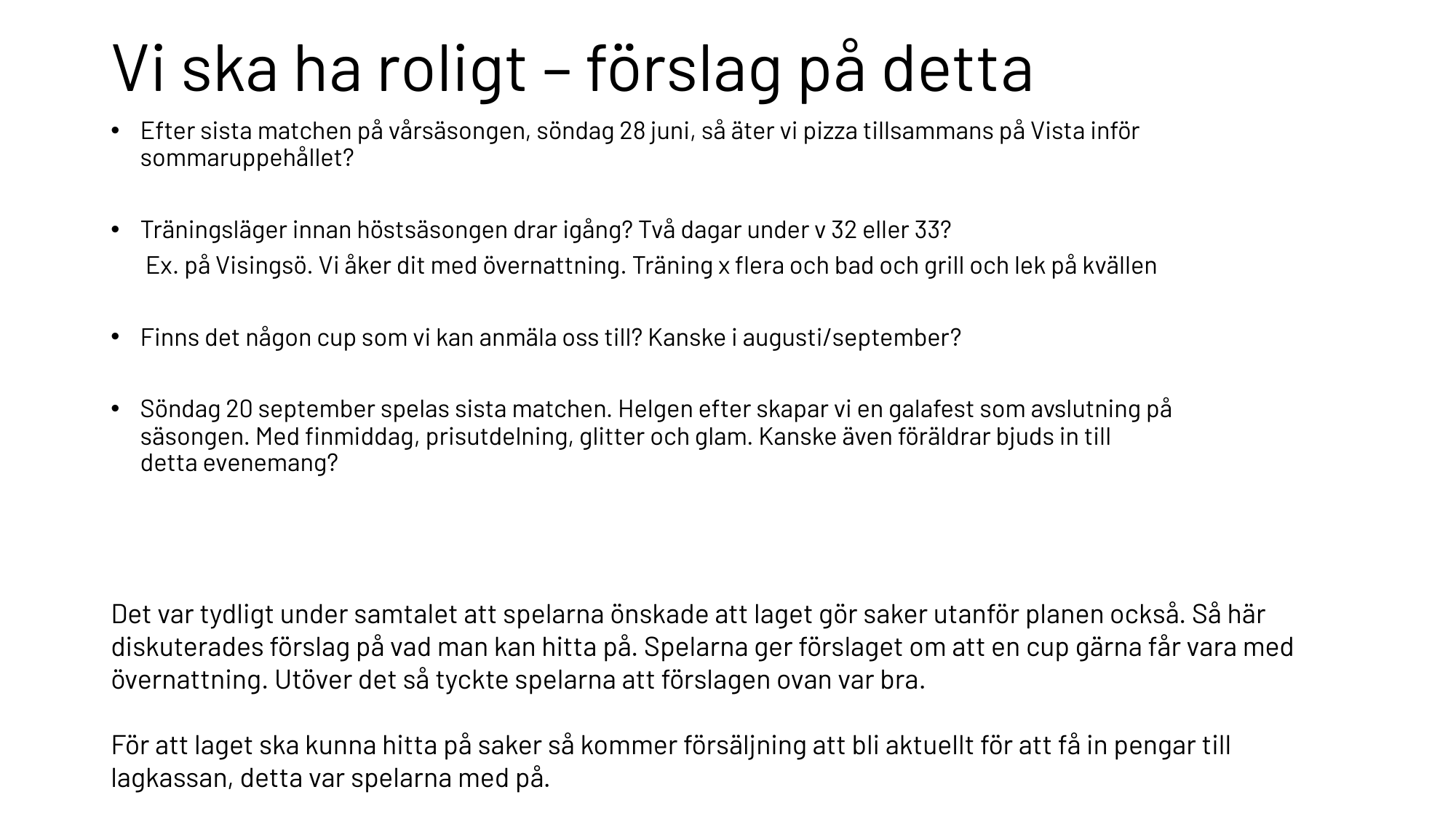

# Vi ska ha roligt – förslag på detta
Efter sista matchen på vårsäsongen, söndag 28 juni, så äter vi pizza tillsammans på Vista inför sommaruppehållet?

Träningsläger innan höstsäsongen drar igång? Två dagar under v 32 eller 33?
       Ex. på Visingsö. Vi åker dit med övernattning. Träning x flera och bad och grill och lek på kvällen

Finns det någon cup som vi kan anmäla oss till? Kanske i augusti/september?

Söndag 20 september spelas sista matchen. Helgen efter skapar vi en galafest som avslutning på säsongen. Med finmiddag, prisutdelning, glitter och glam. Kanske även föräldrar bjuds in till detta evenemang?

Det var tydligt under samtalet att spelarna önskade att laget gör saker utanför planen också. Så här diskuterades förslag på vad man kan hitta på. Spelarna ger förslaget om att en cup gärna får vara med övernattning. Utöver det så tyckte spelarna att förslagen ovan var bra.

För att laget ska kunna hitta på saker så kommer försäljning att bli aktuellt för att få in pengar till lagkassan, detta var spelarna med på.